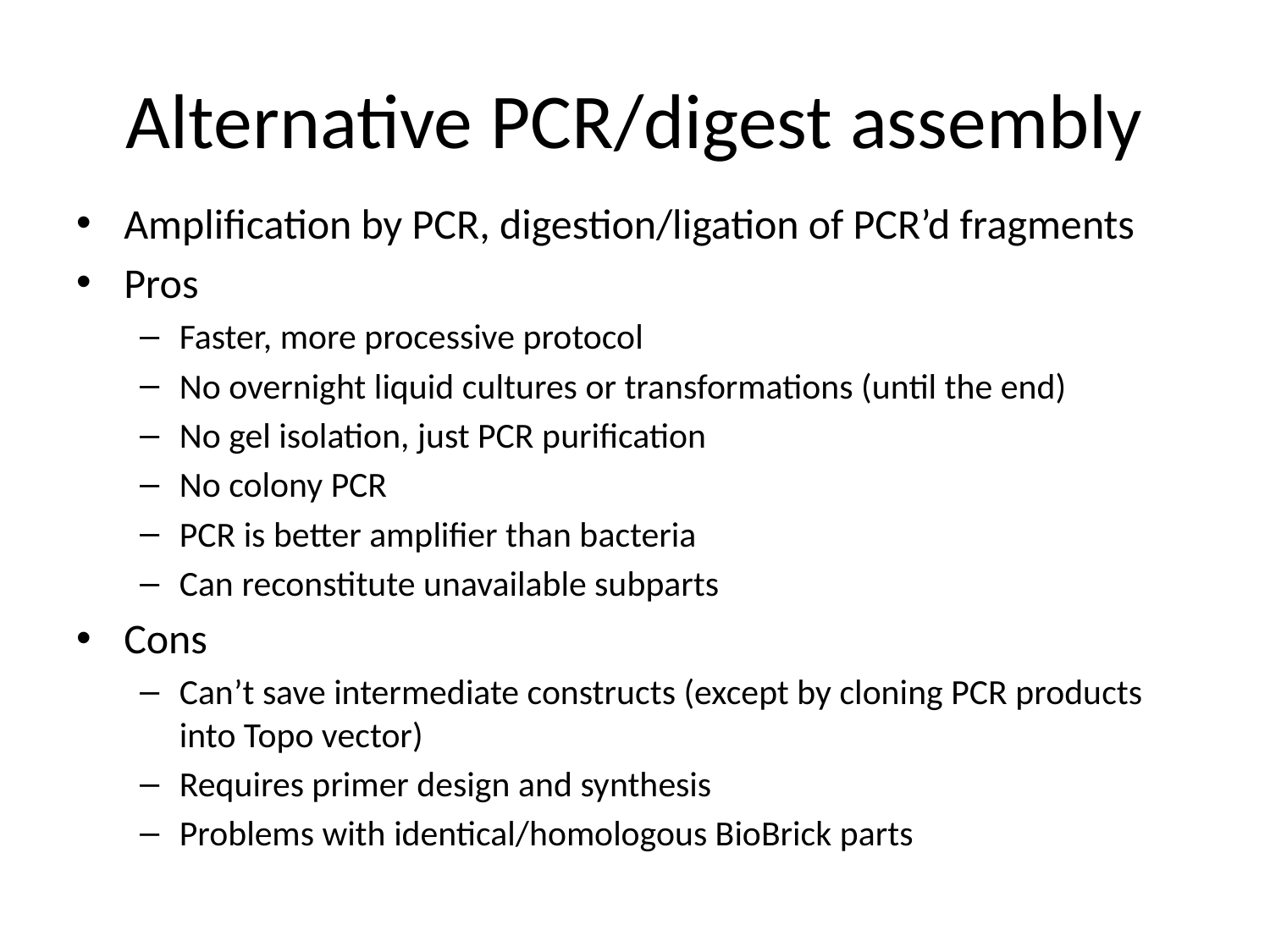

# Alternative PCR/digest assembly
Amplification by PCR, digestion/ligation of PCR’d fragments
Pros
Faster, more processive protocol
No overnight liquid cultures or transformations (until the end)
No gel isolation, just PCR purification
No colony PCR
PCR is better amplifier than bacteria
Can reconstitute unavailable subparts
Cons
Can’t save intermediate constructs (except by cloning PCR products into Topo vector)
Requires primer design and synthesis
Problems with identical/homologous BioBrick parts